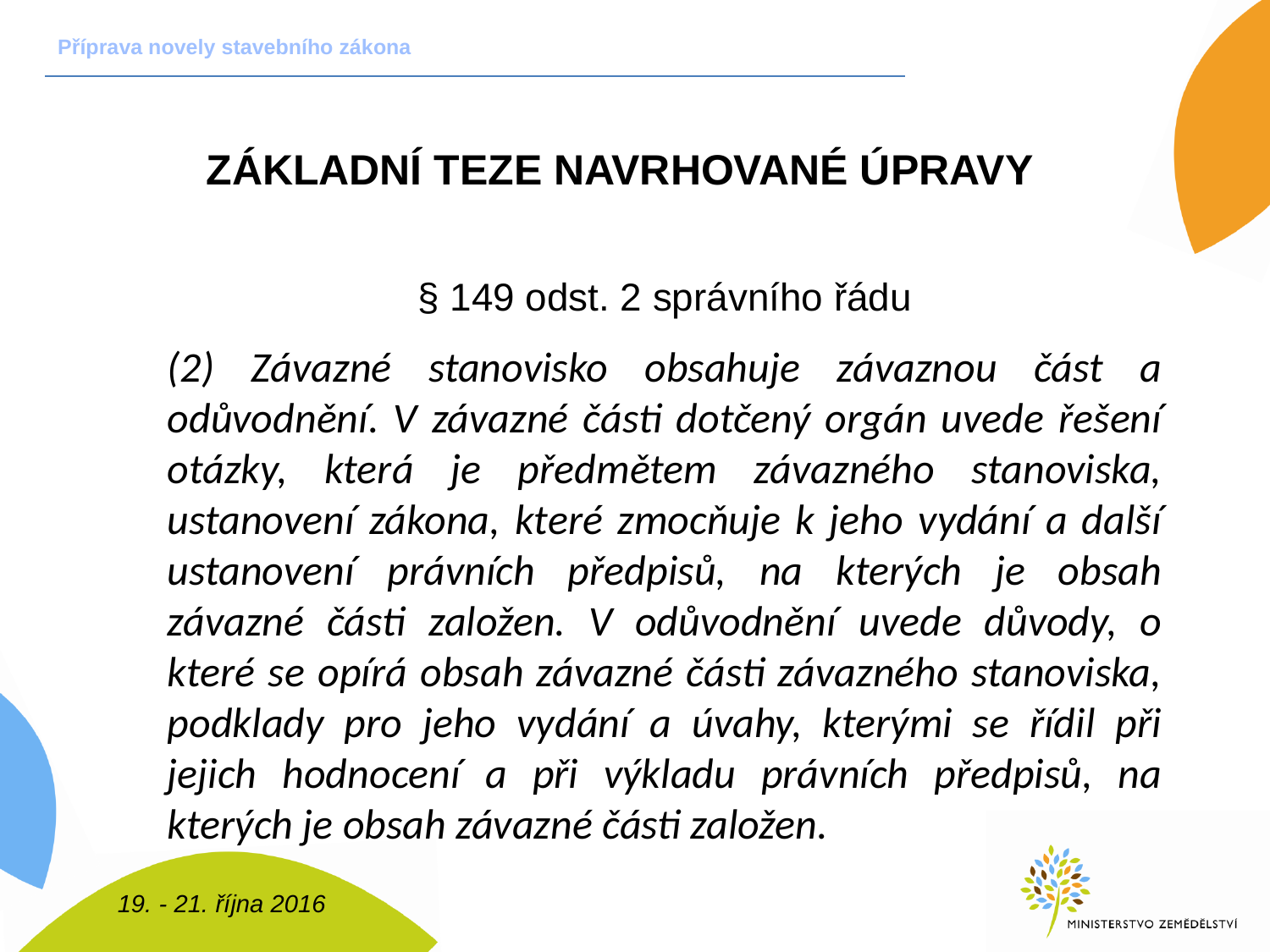

Příprava novely stavebního zákona
Základní teze navrhované úpravy
§ 149 odst. 2 správního řádu
(2) Závazné stanovisko obsahuje závaznou část a odůvodnění. V závazné části dotčený orgán uvede řešení otázky, která je předmětem závazného stanoviska, ustanovení zákona, které zmocňuje k jeho vydání a další ustanovení právních předpisů, na kterých je obsah závazné části založen. V odůvodnění uvede důvody, o které se opírá obsah závazné části závazného stanoviska, podklady pro jeho vydání a úvahy, kterými se řídil při jejich hodnocení a při výkladu právních předpisů, na kterých je obsah závazné části založen.

19. - 21. října 2016